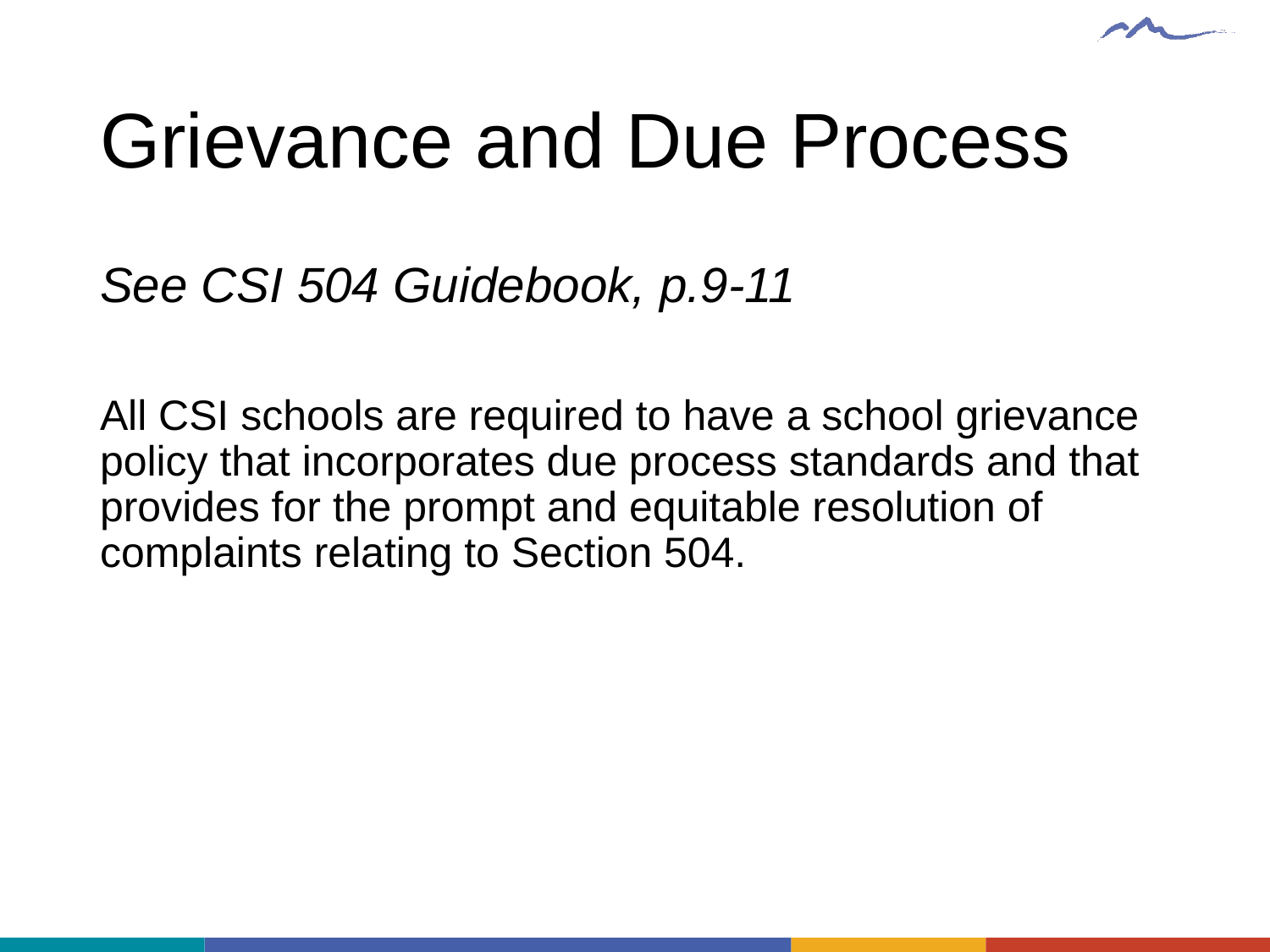

# Grievance and Due Process
See CSI 504 Guidebook, p.9-11

All CSI schools are required to have a school grievance policy that incorporates due process standards and that provides for the prompt and equitable resolution of complaints relating to Section 504.